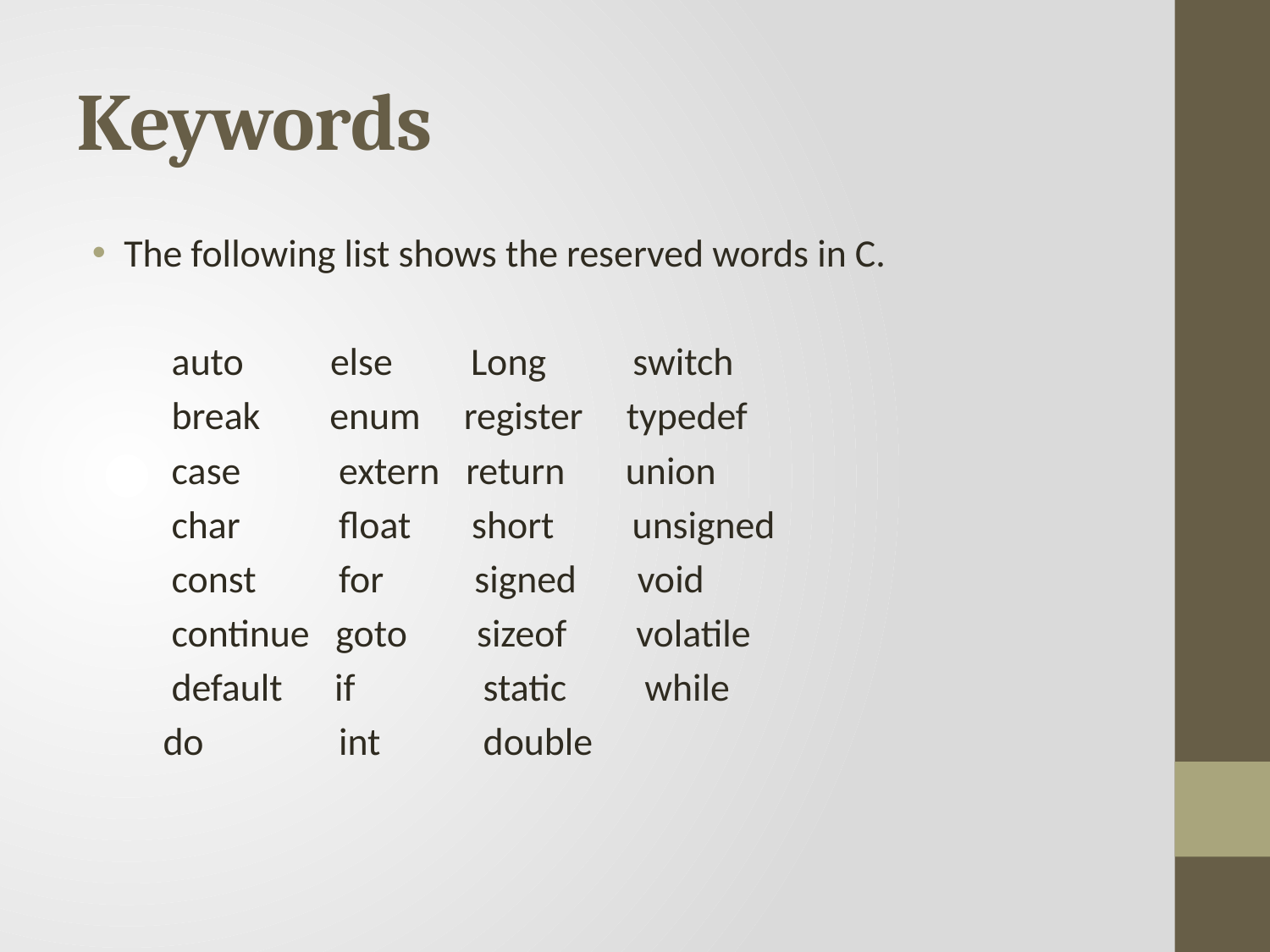

# Keywords
The following list shows the reserved words in C.

           auto 	else         Long          switch
           break        enum     register     typedef
           case 	 extern   return       union
           char 	 float       short         unsigned
           const 	 for 	  signed       void
           continue   goto        sizeof        volatile
           default      if 	   static         while
          do 	 int 	   double